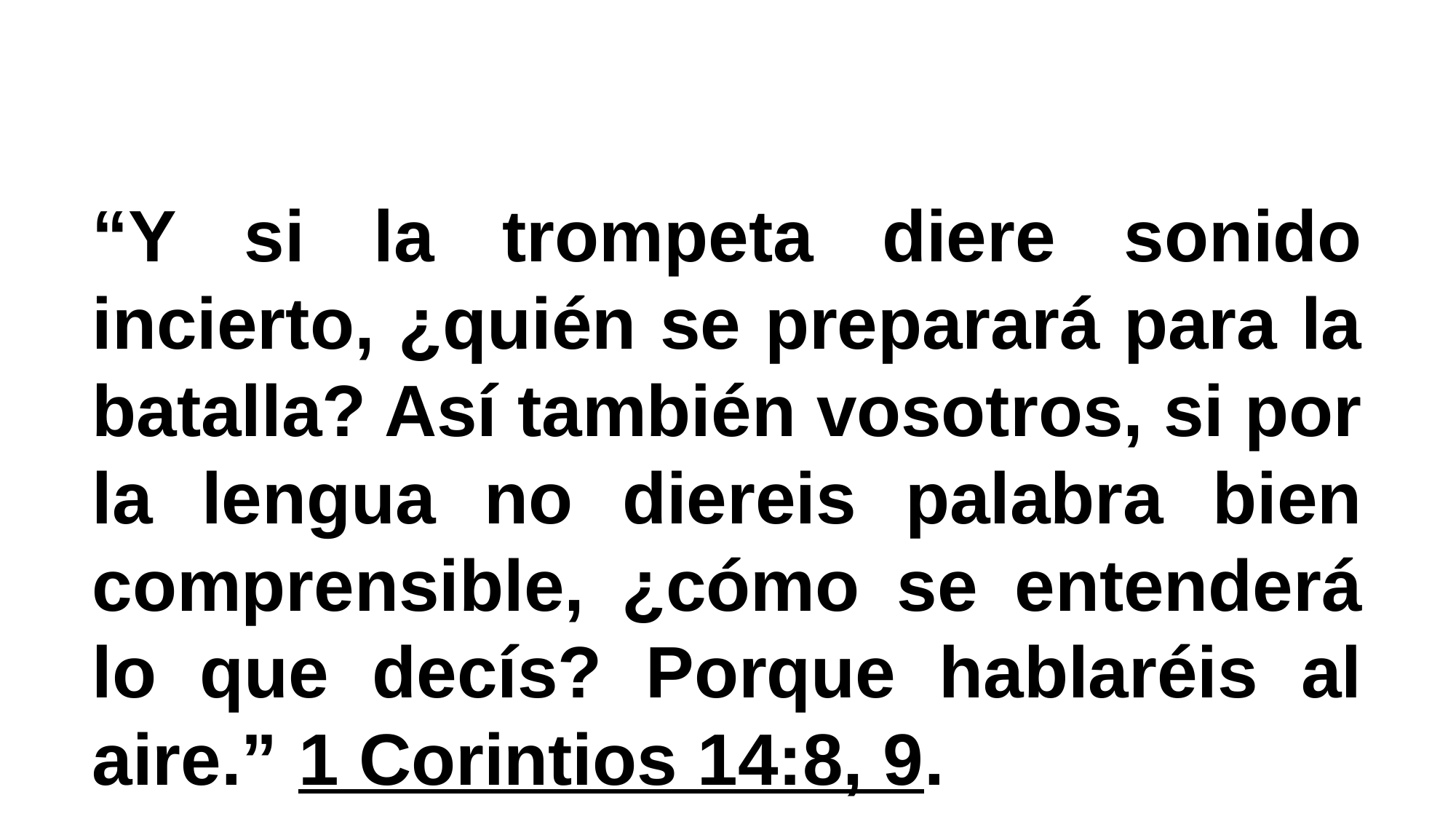

“Y si la trompeta diere sonido incierto, ¿quién se preparará para la batalla? Así también vosotros, si por la lengua no diereis palabra bien comprensible, ¿cómo se entenderá lo que decís? Porque hablaréis al aire.” 1 Corintios 14:8, 9.